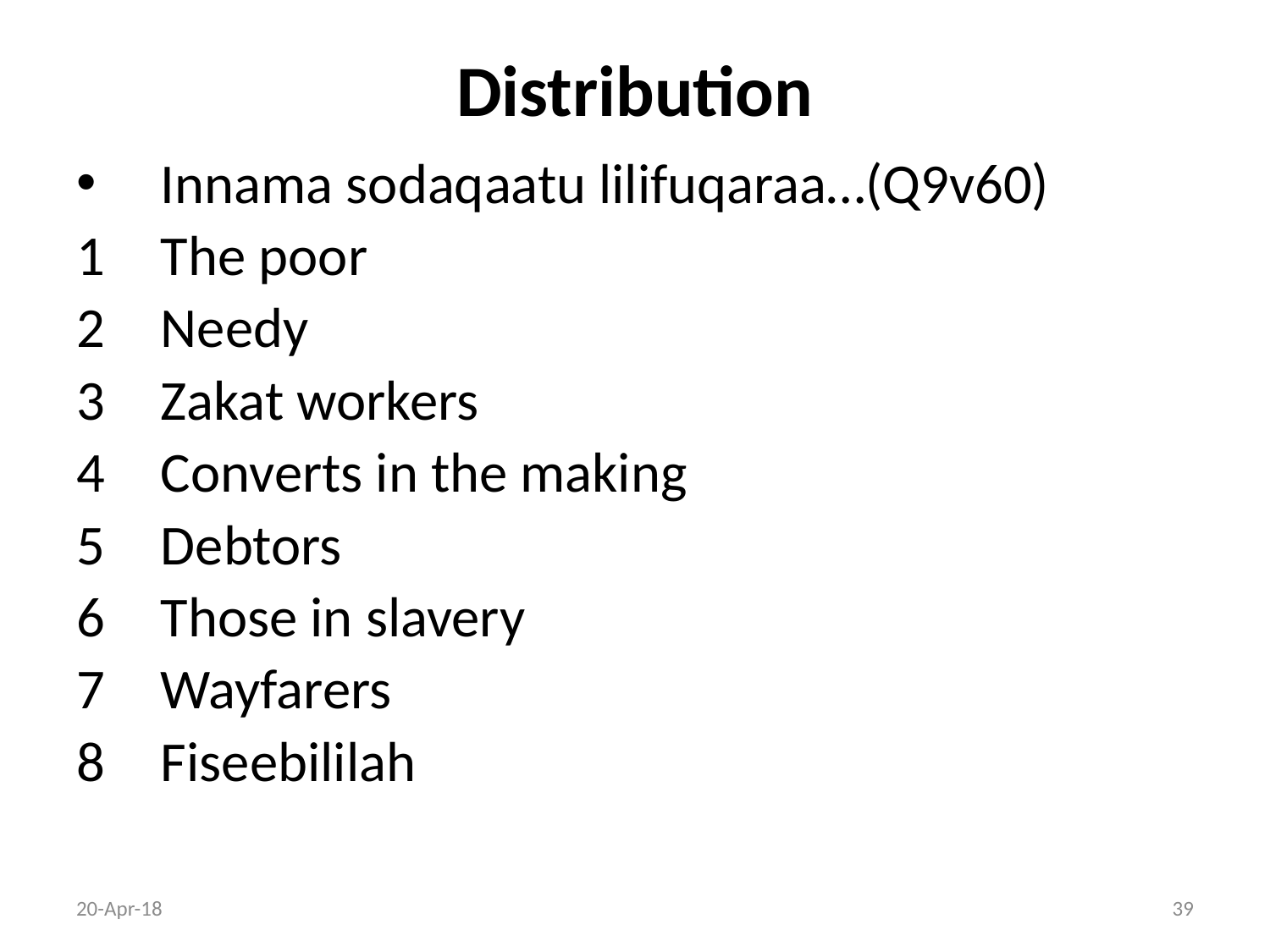

# Distribution
Innama sodaqaatu lilifuqaraa…(Q9v60)
The poor
Needy
Zakat workers
Converts in the making
Debtors
Those in slavery
Wayfarers
Fiseebililah

20-Apr-18
39